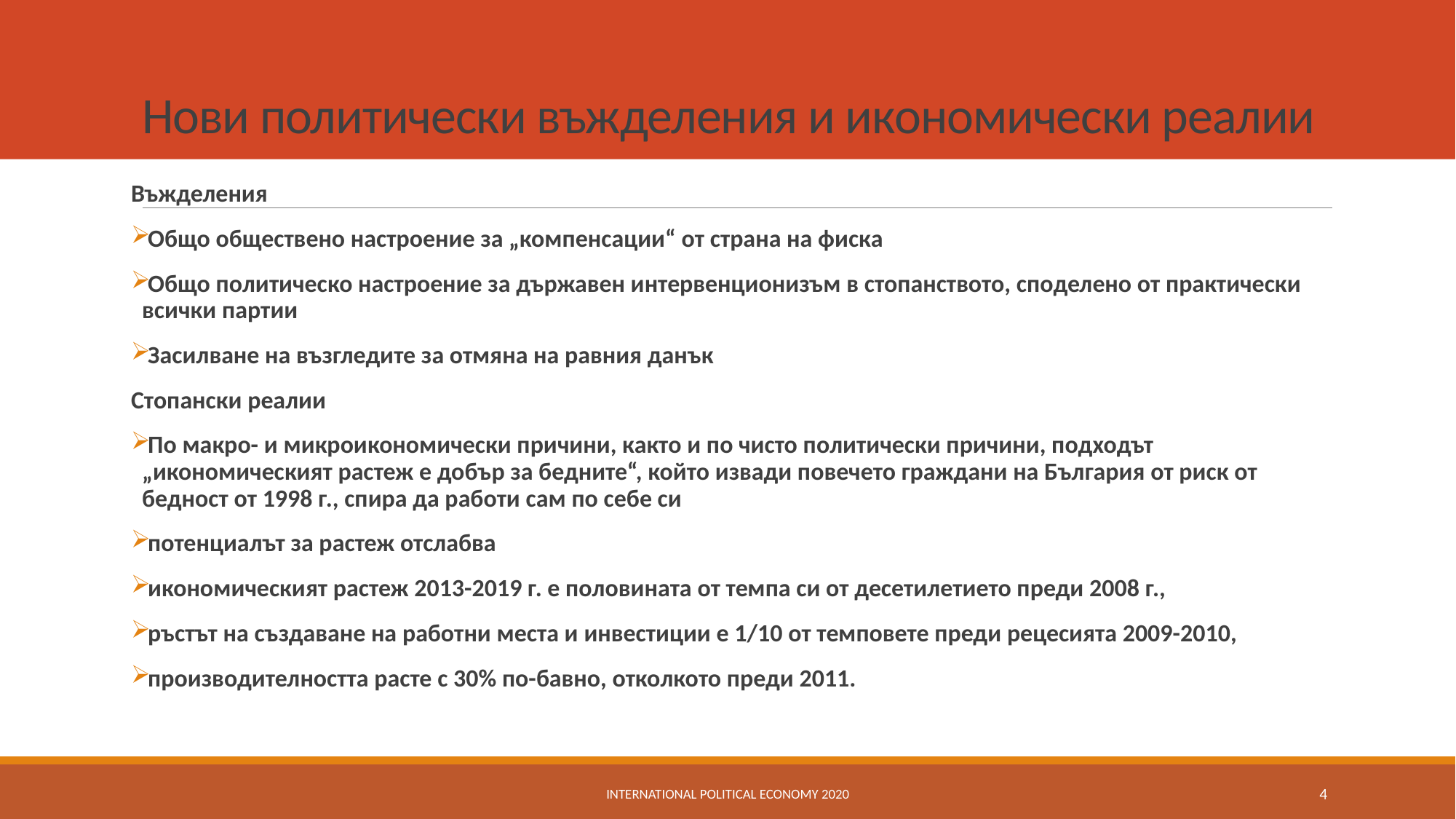

# Нови политически въжделения и икономически реалии
Въжделения
Общо обществено настроение за „компенсации“ от страна на фиска
Общо политическо настроение за държавен интервенционизъм в стопанството, споделено от практически всички партии
Засилване на възгледите за отмяна на равния данък
Стопански реалии
По макро- и микроикономически причини, както и по чисто политически причини, подходът „икономическият растеж е добър за бедните“, който извади повечето граждани на България от риск от бедност от 1998 г., спира да работи сам по себе си
потенциалът за растеж отслабва
икономическият растеж 2013-2019 г. е половината от темпа си от десетилетието преди 2008 г.,
ръстът на създаване на работни места и инвестиции е 1/10 от темповете преди рецесията 2009-2010,
производителността расте с 30% по-бавно, отколкото преди 2011.

International political economy 2020
4